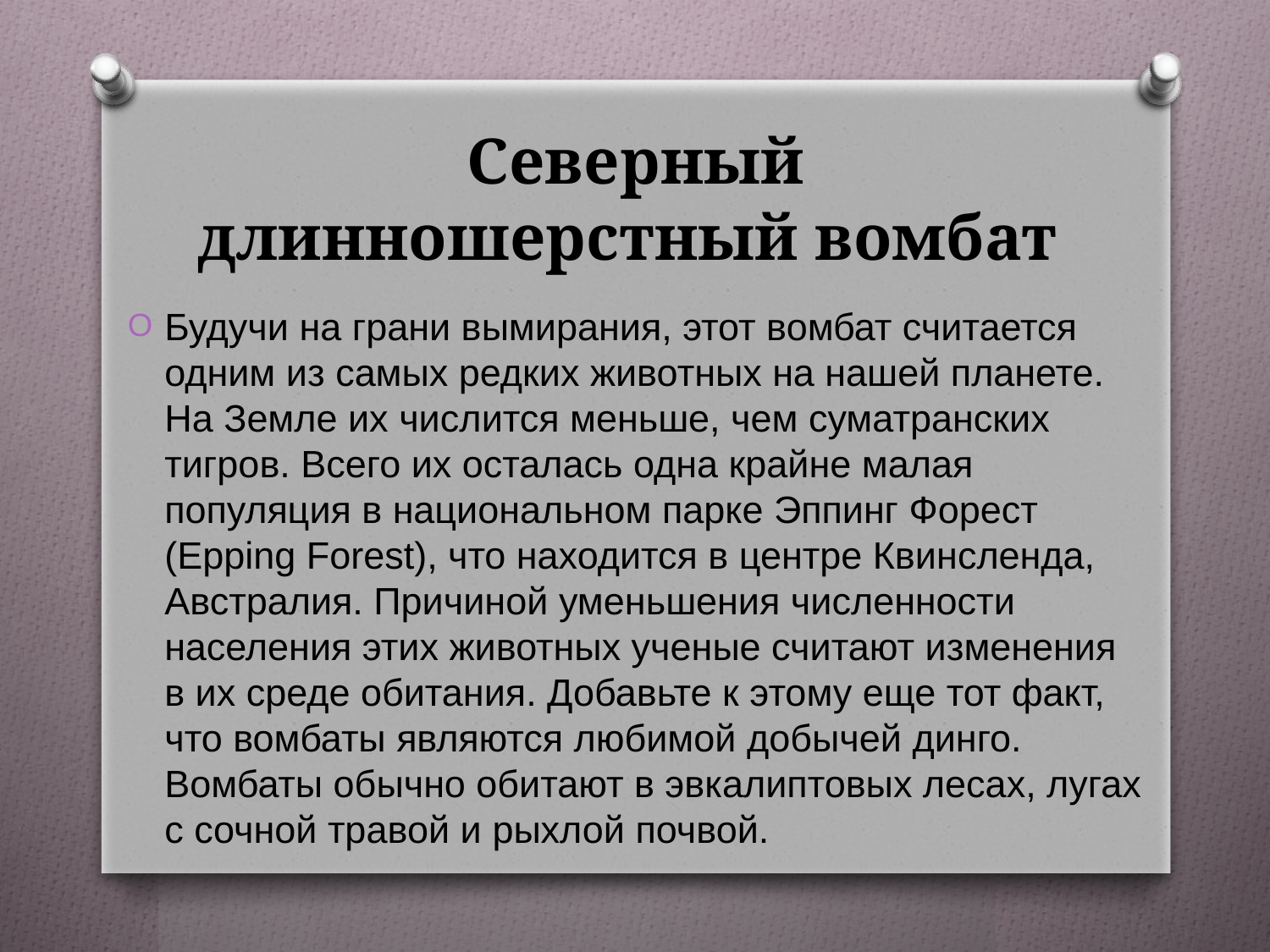

# Северный длинношерстный вомбат
Будучи на грани вымирания, этот вомбат считается одним из самых редких животных на нашей планете. На Земле их числится меньше, чем суматранских тигров. Всего их осталась одна крайне малая популяция в национальном парке Эппинг Форест (Epping Forest), что находится в центре Квинсленда, Австралия. Причиной уменьшения численности населения этих животных ученые считают изменения в их среде обитания. Добавьте к этому еще тот факт, что вомбаты являются любимой добычей динго. Вомбаты обычно обитают в эвкалиптовых лесах, лугах с сочной травой и рыхлой почвой.